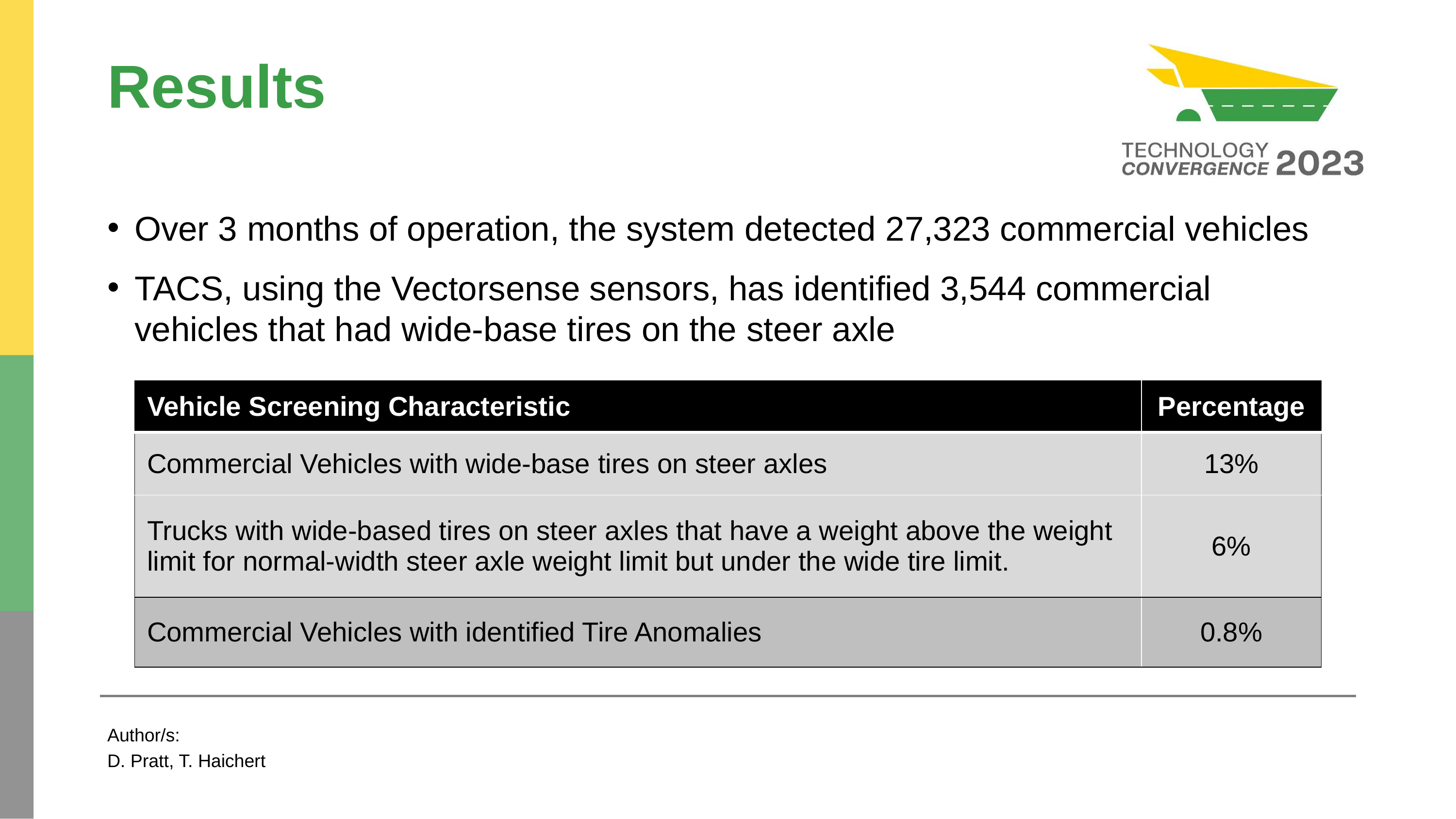

# Results
Over 3 months of operation, the system detected 27,323 commercial vehicles
TACS, using the Vectorsense sensors, has identified 3,544 commercial vehicles that had wide-base tires on the steer axle
| Vehicle Screening Characteristic | Percentage |
| --- | --- |
| Commercial Vehicles with wide-base tires on steer axles | 13% |
| Trucks with wide-based tires on steer axles that have a weight above the weight limit for normal-width steer axle weight limit but under the wide tire limit. | 6% |
| Commercial Vehicles with identified Tire Anomalies | 0.8% |
Author/s:
D. Pratt, T. Haichert